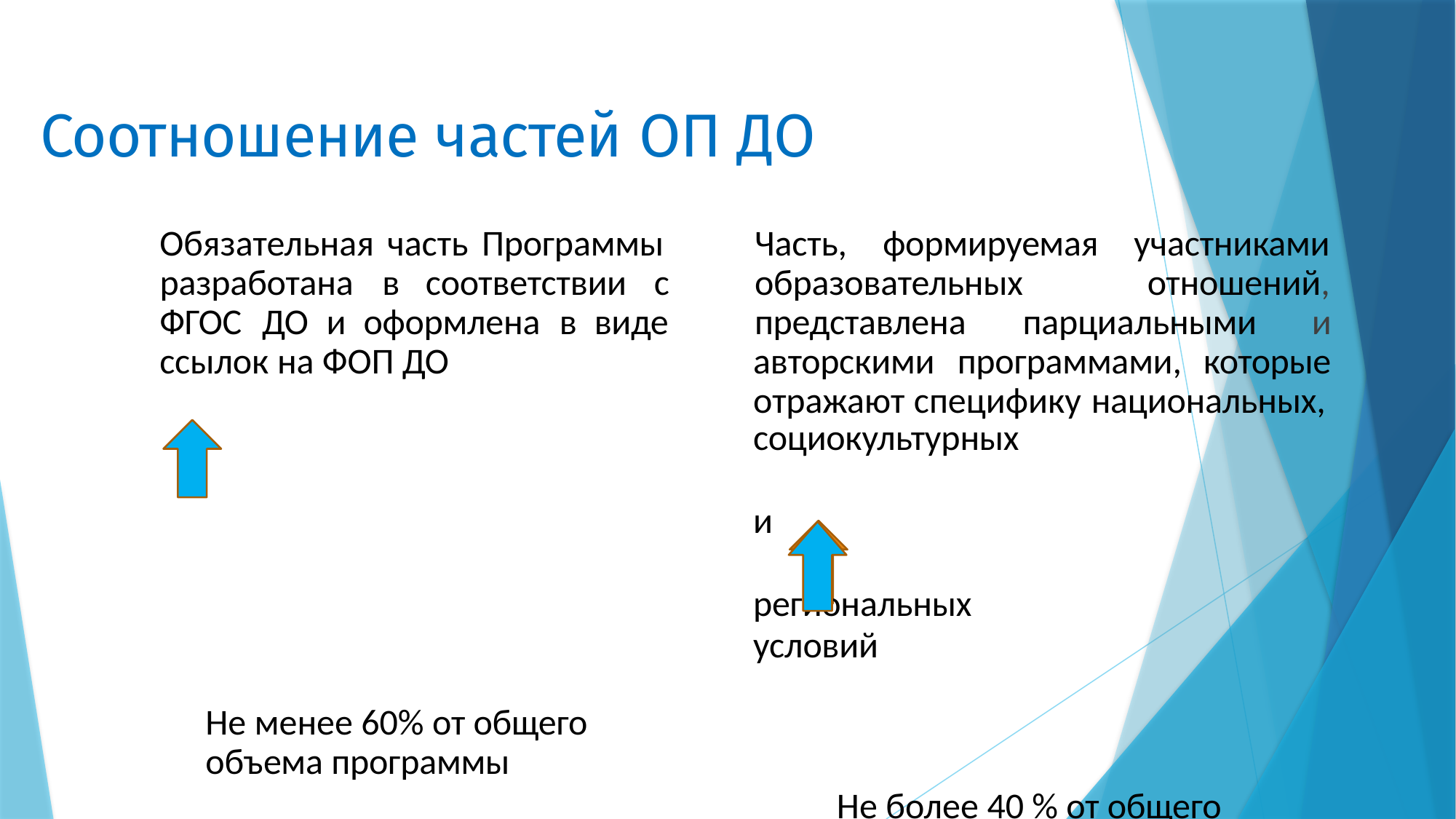

# Соотношение частей ОП ДО
Обязательная часть Программы	Часть,	формируемая
участниками отношений,
разработана	в	соответствии	с	образовательных
ФГОС	ДО	и	оформлена	в	виде	представлена	парциальными ссылок на ФОП ДО
и
авторскими	программами,	которые отражают специфику национальных,
социокультурных	и	региональных
условий
Не менее 60% от общего объема программы
Не более 40 % от общего объема программы